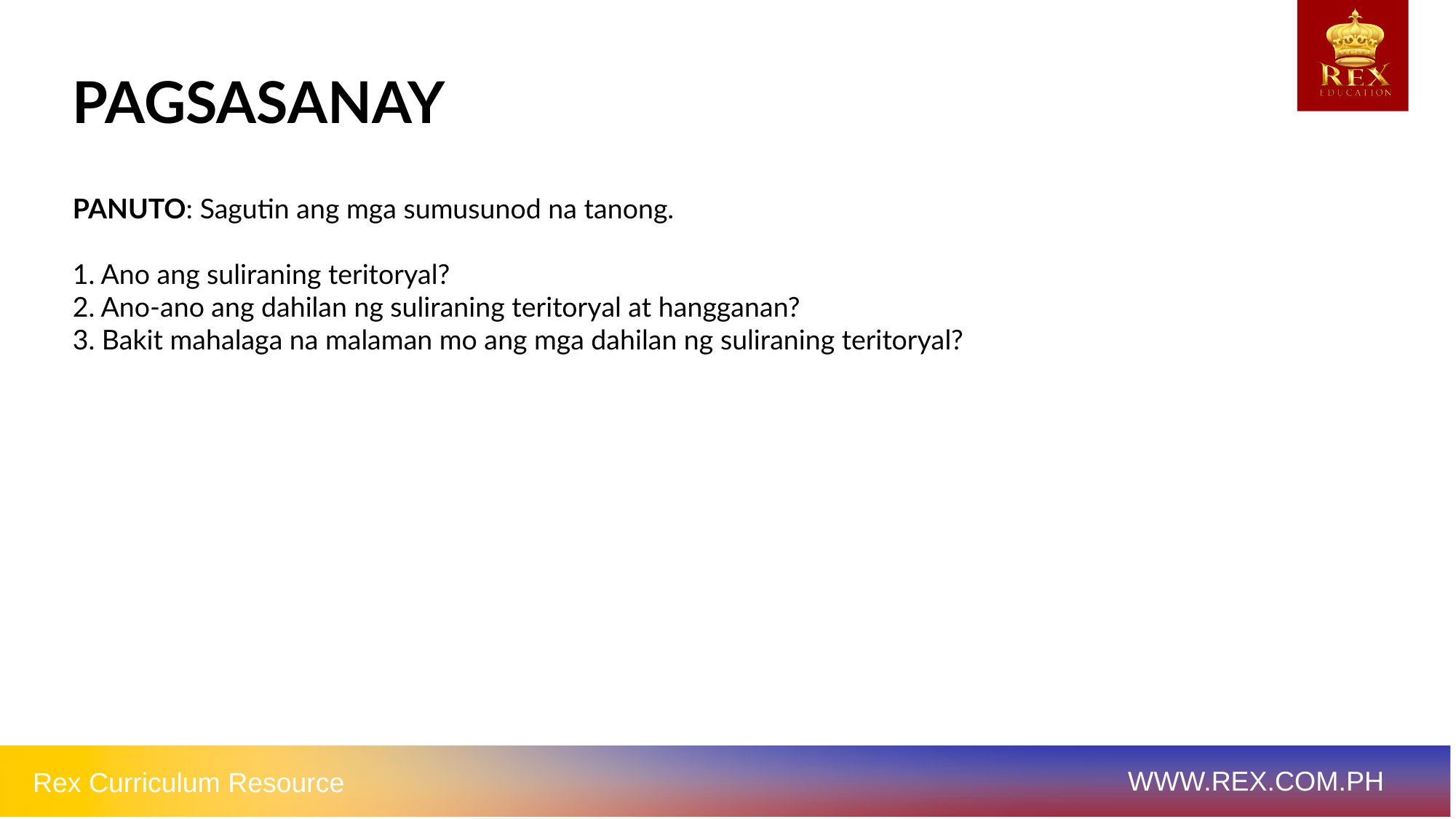

# PAGSASANAY
PANUTO: Sagutin ang mga sumusunod na tanong.

1. Ano ang suliraning teritoryal?
2. Ano-ano ang dahilan ng suliraning teritoryal at hangganan?
3. Bakit mahalaga na malaman mo ang mga dahilan ng suliraning teritoryal?

BUNGA